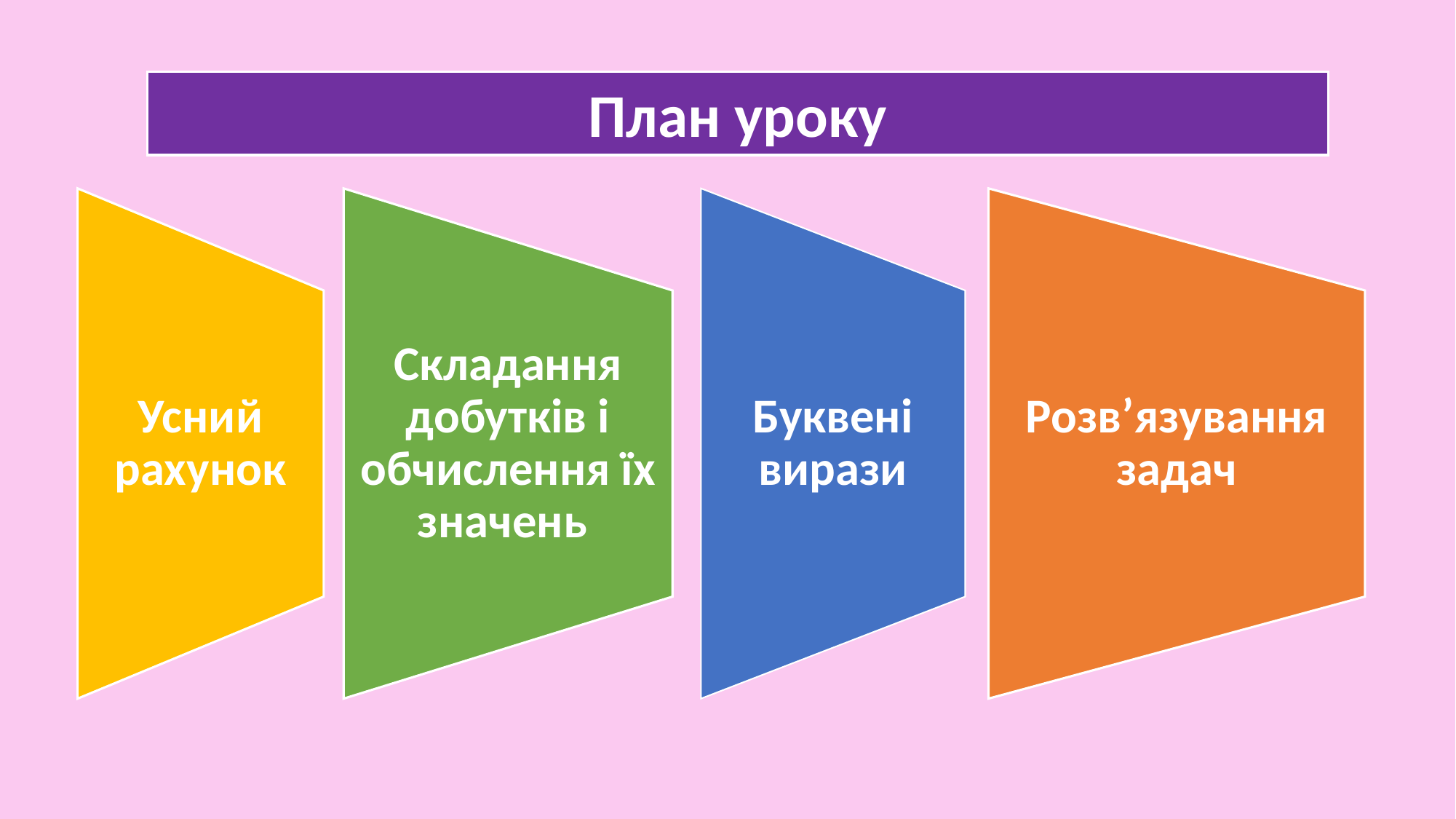

План уроку
Усний рахунок
Складання добутків і обчислення їх значень
Розв’язування задач
Буквені вирази